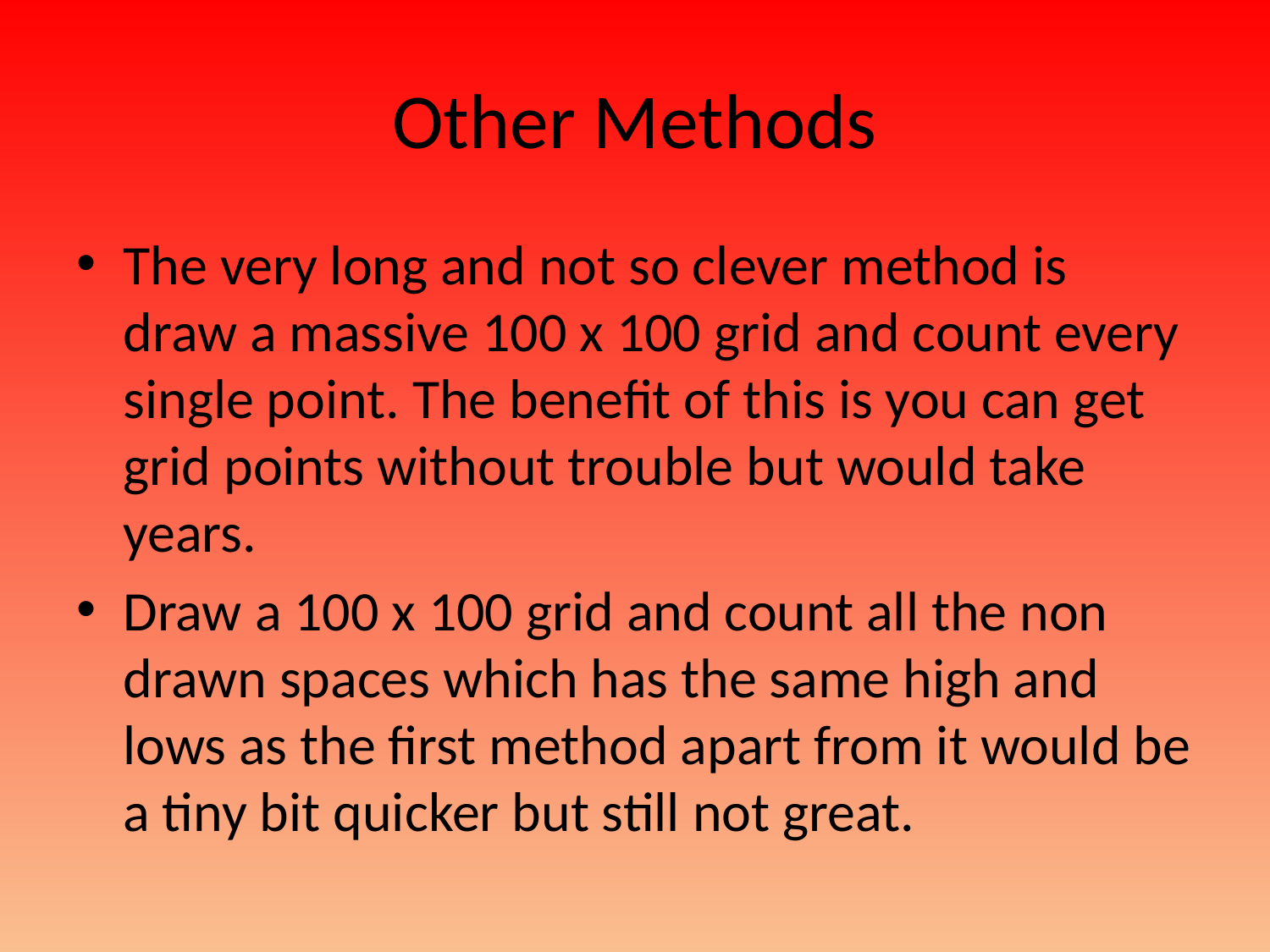

# Other Methods
The very long and not so clever method is draw a massive 100 x 100 grid and count every single point. The benefit of this is you can get grid points without trouble but would take years.
Draw a 100 x 100 grid and count all the non drawn spaces which has the same high and lows as the first method apart from it would be a tiny bit quicker but still not great.